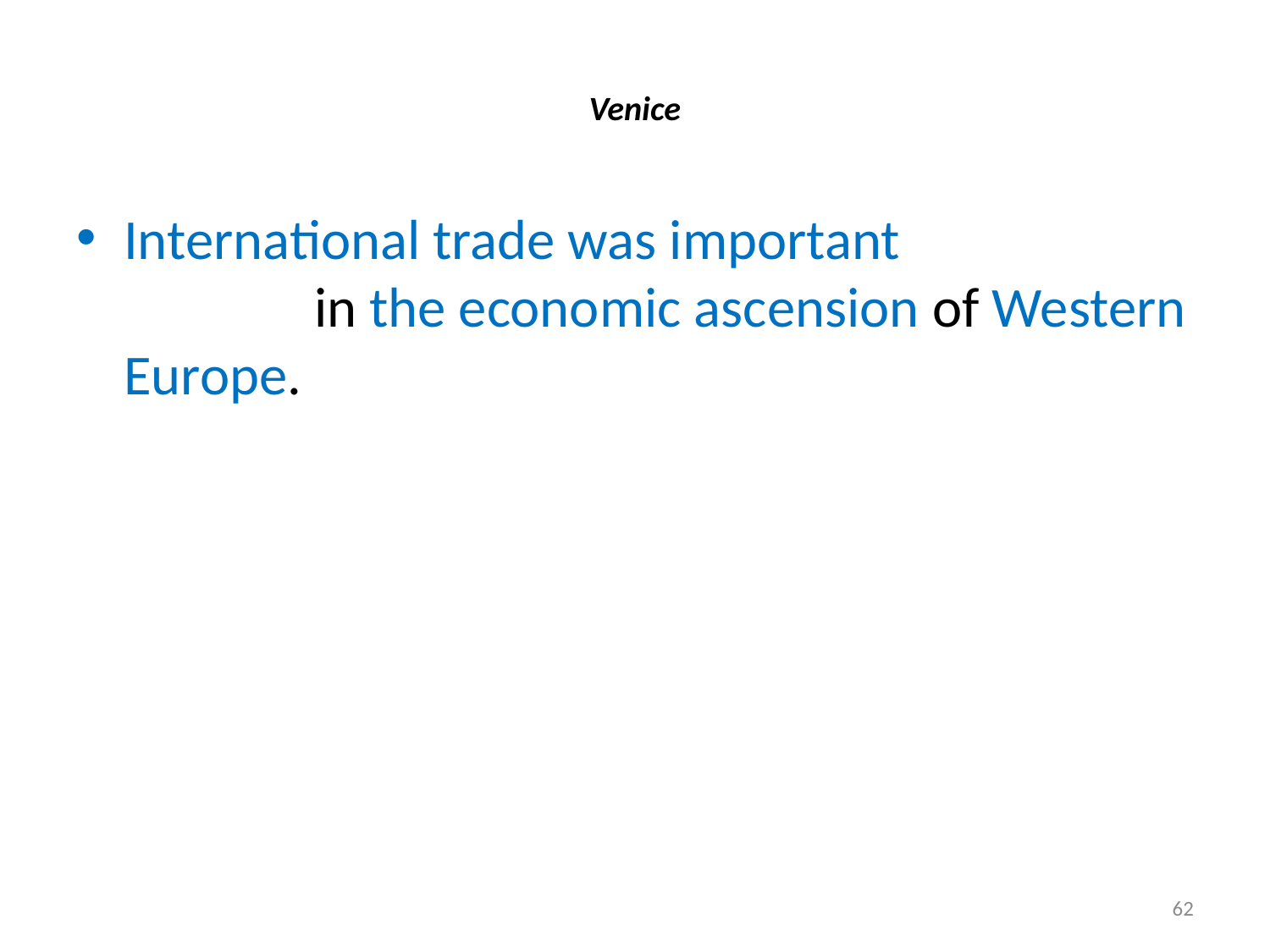

# Venice
International trade was important                                       in the economic ascension of Western Europe.
62